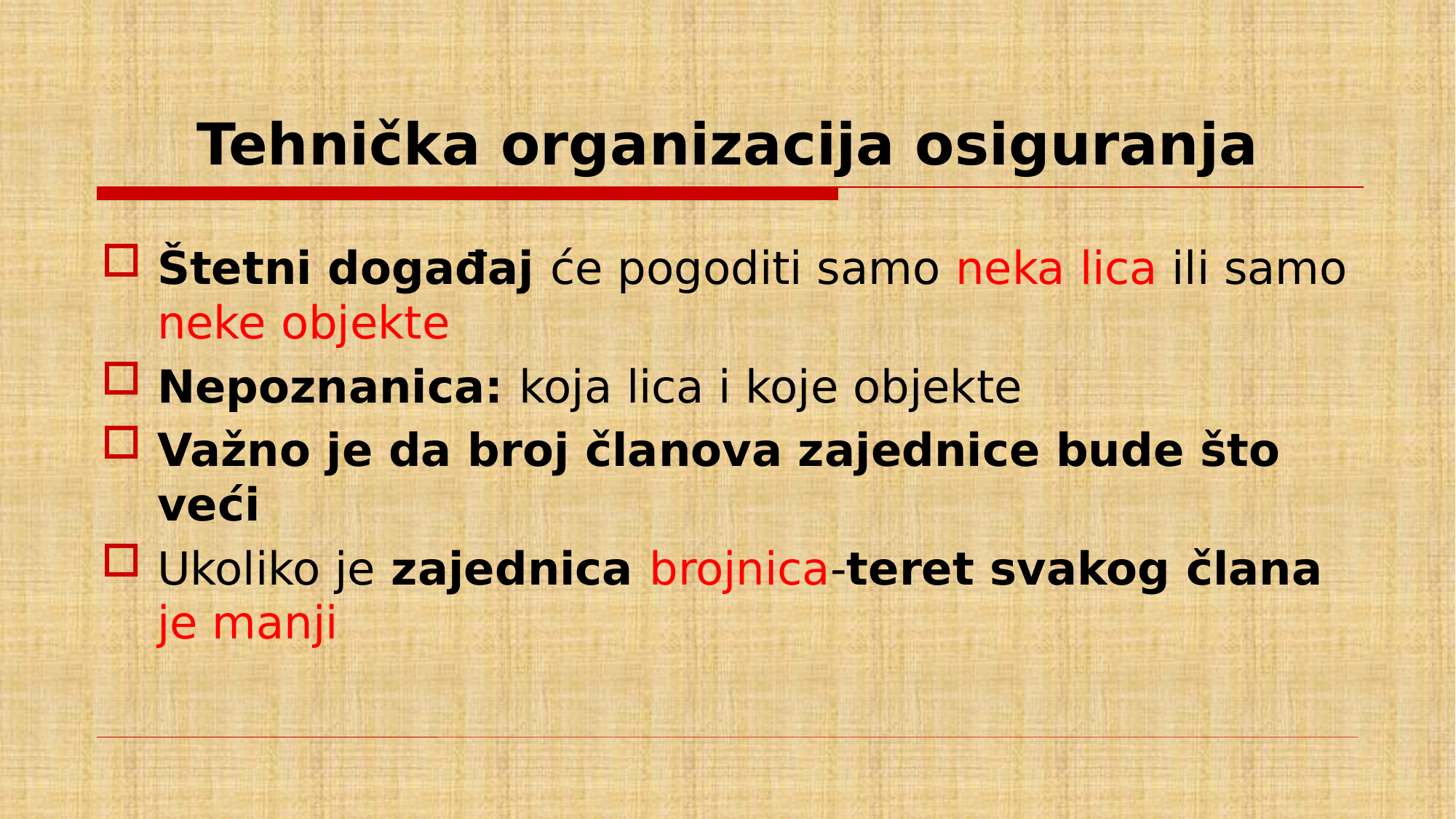

# Tehnička organizacija osiguranja
Štetni događaj će pogoditi samo neka lica ili samo neke objekte
Nepoznanica: koja lica i koje objekte
Važno je da broj članova zajednice bude što veći
Ukoliko je zajednica brojnica-teret svakog člana je manji